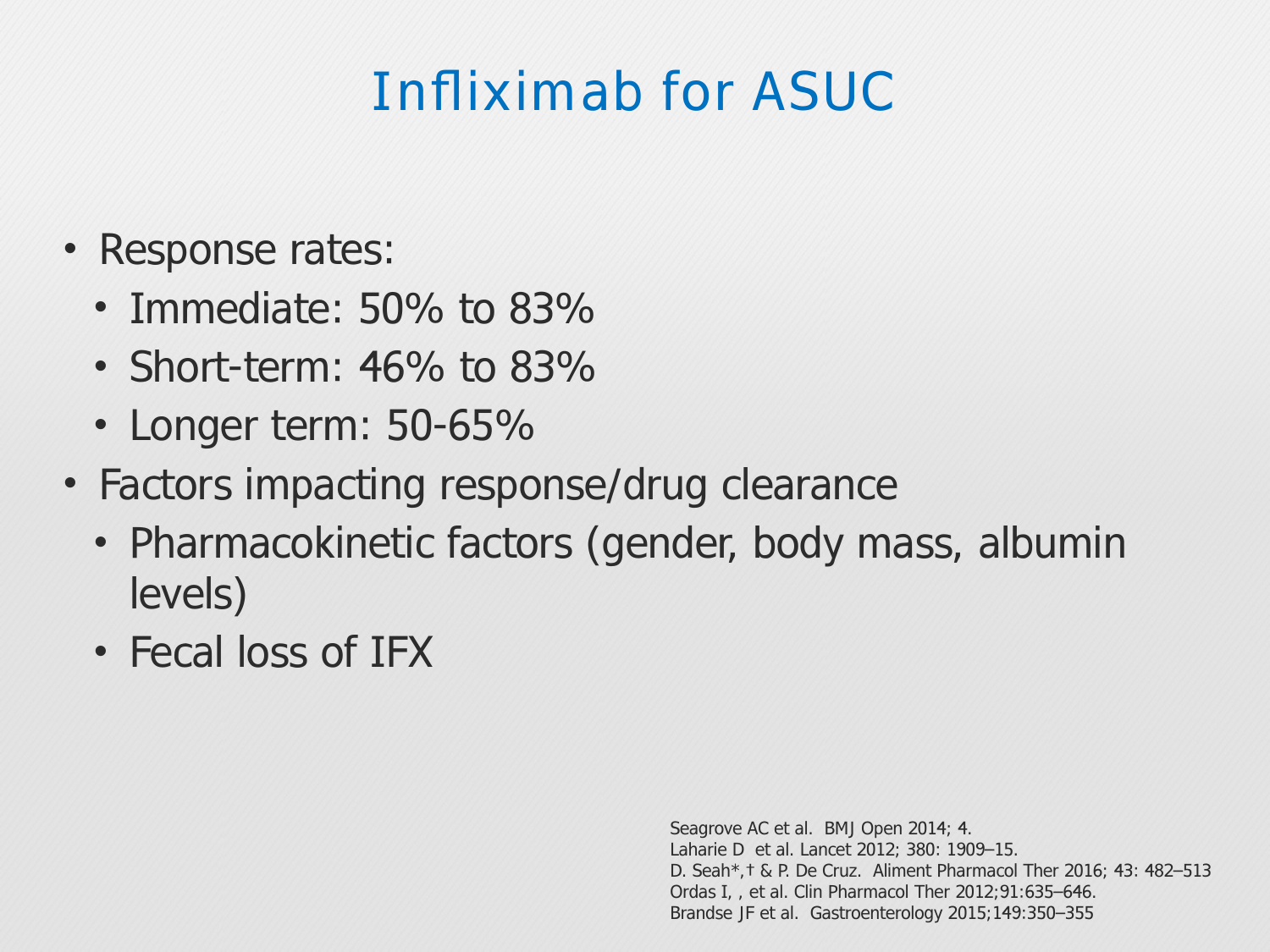

# Infliximab for ASUC
Response rates:
Immediate: 50% to 83%
Short-term: 46% to 83%
Longer term: 50-65%
Factors impacting response/drug clearance
Pharmacokinetic factors (gender, body mass, albumin levels)
Fecal loss of IFX

Seagrove AC et al.  BMJ Open 2014; 4.
Laharie D  et al. Lancet 2012; 380: 1909–15.
D. Seah*,† & P. De Cruz.  Aliment Pharmacol Ther 2016; 43: 482–513
Ordas I, , et al. Clin Pharmacol Ther 2012;91:635–646.
Brandse JF et al.  Gastroenterology 2015;149:350–355